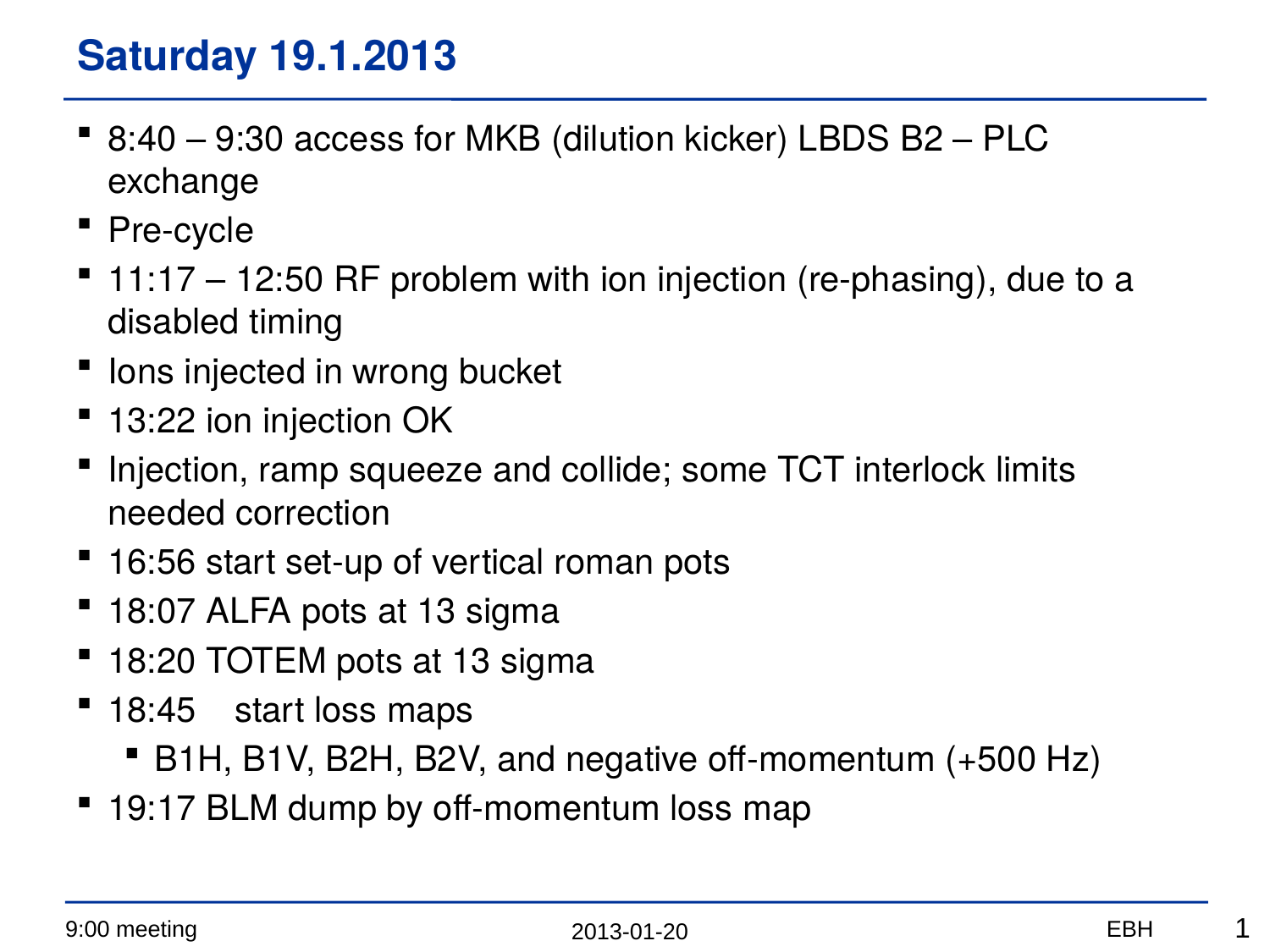

# Saturday 19.1.2013
8:40 – 9:30 access for MKB (dilution kicker) LBDS B2 – PLC exchange
Pre-cycle
11:17 – 12:50 RF problem with ion injection (re-phasing), due to a disabled timing
Ions injected in wrong bucket
13:22 ion injection OK
Injection, ramp squeeze and collide; some TCT interlock limits needed correction
16:56 start set-up of vertical roman pots
18:07 ALFA pots at 13 sigma
18:20 TOTEM pots at 13 sigma
18:45	start loss maps
B1H, B1V, B2H, B2V, and negative off-momentum (+500 Hz)
19:17 BLM dump by off-momentum loss map